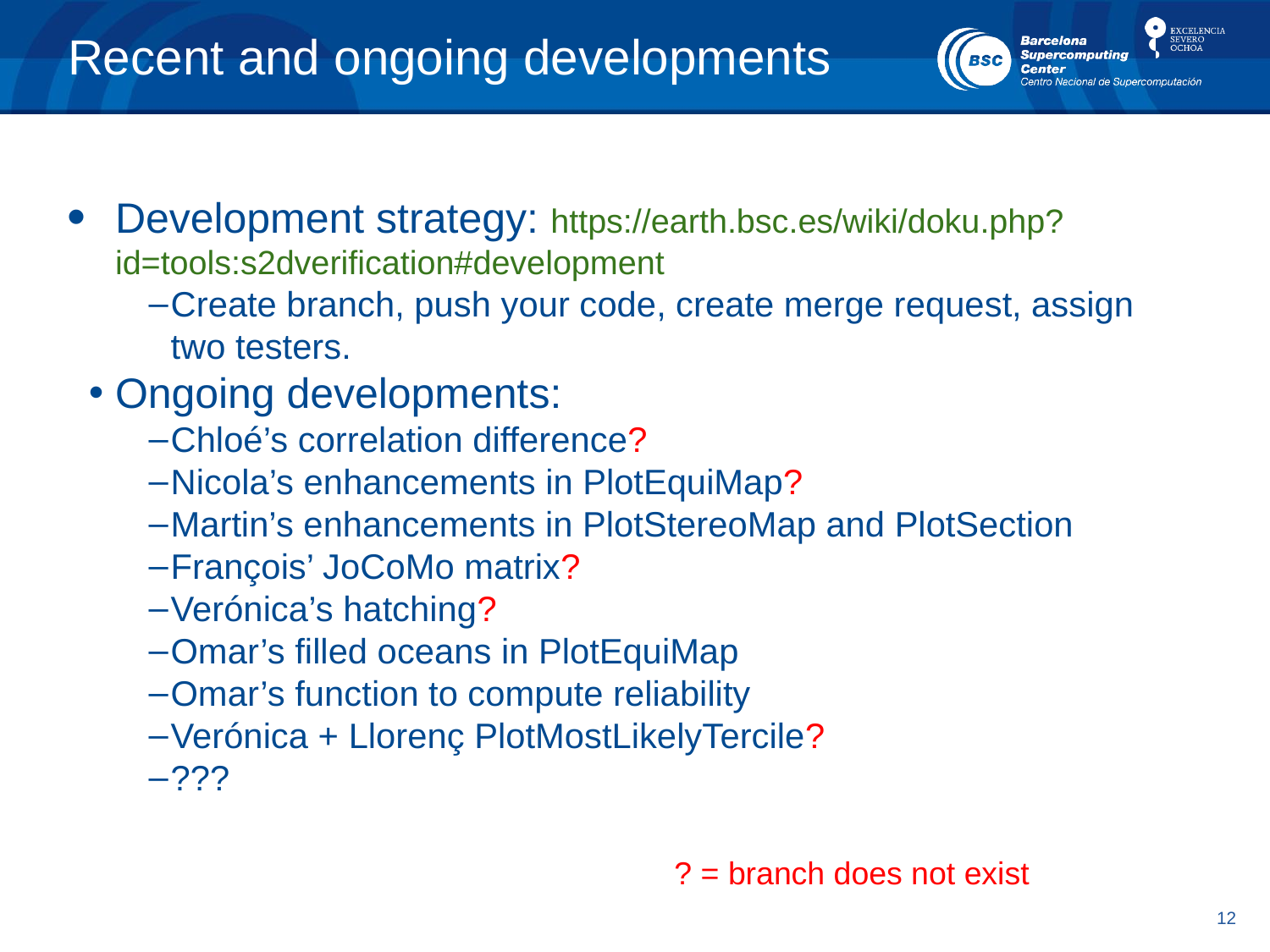

# Recent and ongoing developments

Development strategy: https://earth.bsc.es/wiki/doku.php?id=tools:s2dverification#development
Create branch, push your code, create merge request, assign two testers.
Ongoing developments:
Chloé’s correlation difference?
Nicola’s enhancements in PlotEquiMap?
Martin’s enhancements in PlotStereoMap and PlotSection
François’ JoCoMo matrix?
Verónica’s hatching?
Omar’s filled oceans in PlotEquiMap
Omar’s function to compute reliability
Verónica + Llorenç PlotMostLikelyTercile?
???

? = branch does not exist